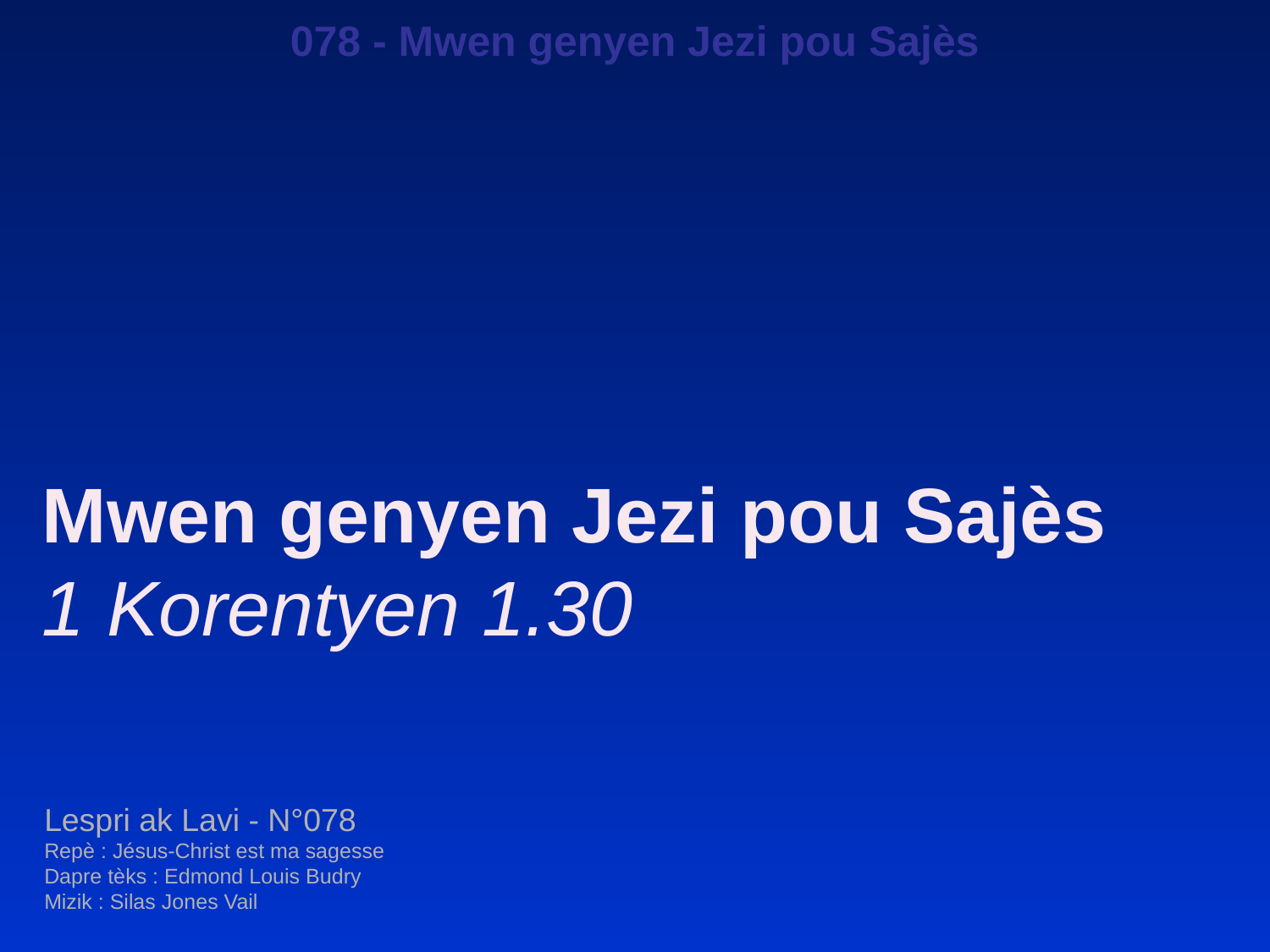

078 - Mwen genyen Jezi pou Sajès
Mwen genyen Jezi pou Sajès
1 Korentyen 1.30
Lespri ak Lavi - N°078
Repè : Jésus-Christ est ma sagesse
Dapre tèks : Edmond Louis Budry
Mizik : Silas Jones Vail